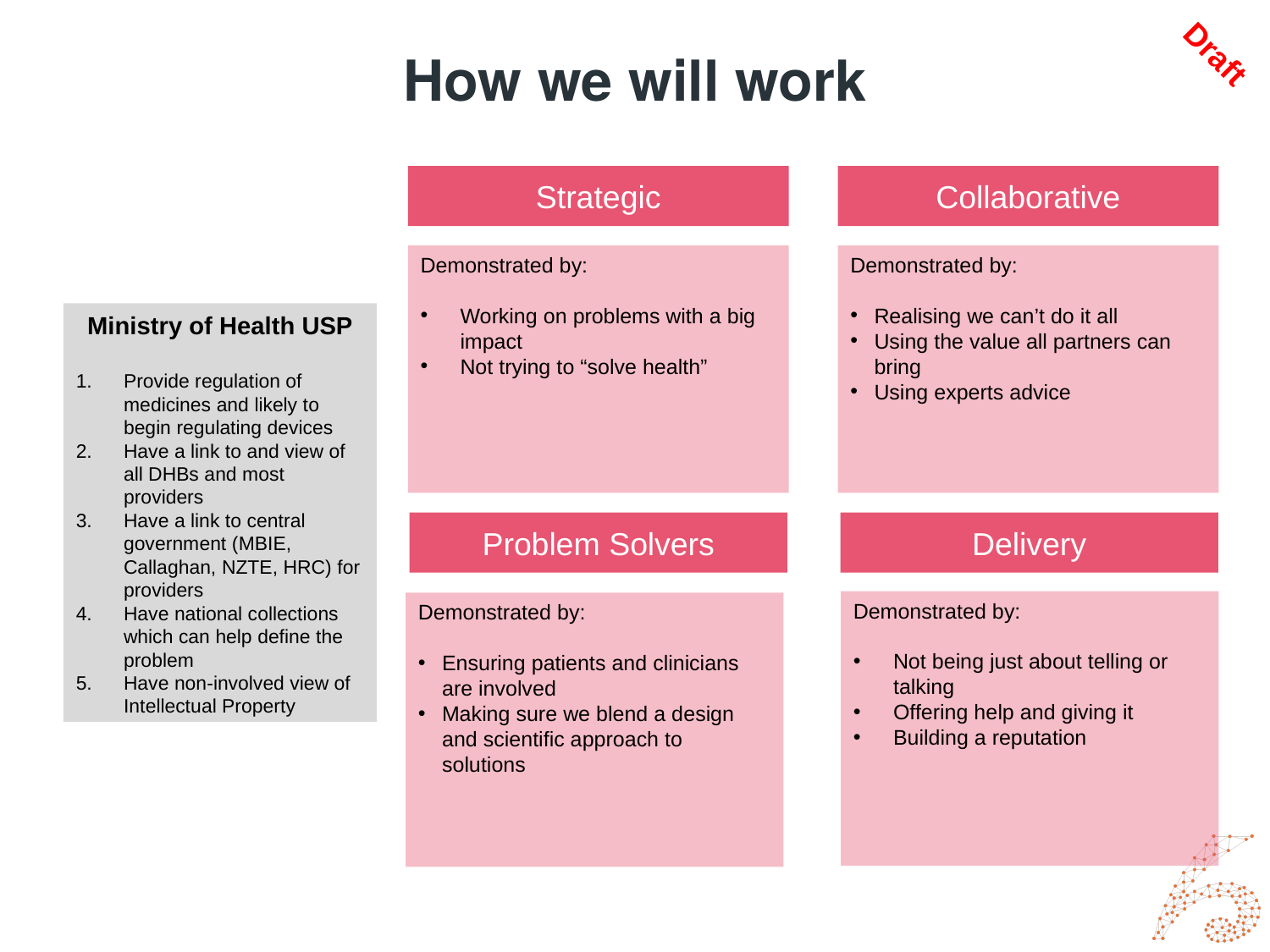

Draft
# How we will work
Strategic
Collaborative
Demonstrated by:

Working on problems with a big impact
Not trying to “solve health”
Demonstrated by:

Realising we can’t do it all
Using the value all partners can bring
Using experts advice

Ministry of Health USP

Provide regulation of medicines and likely to begin regulating devices
Have a link to and view of all DHBs and most providers
Have a link to central government (MBIE, Callaghan, NZTE, HRC) for providers
Have national collections which can help define the problem
Have non-involved view of Intellectual Property
Problem Solvers
Delivery
Demonstrated by:

Not being just about telling or talking
Offering help and giving it
Building a reputation
Demonstrated by:

Ensuring patients and clinicians are involved
Making sure we blend a design and scientific approach to solutions